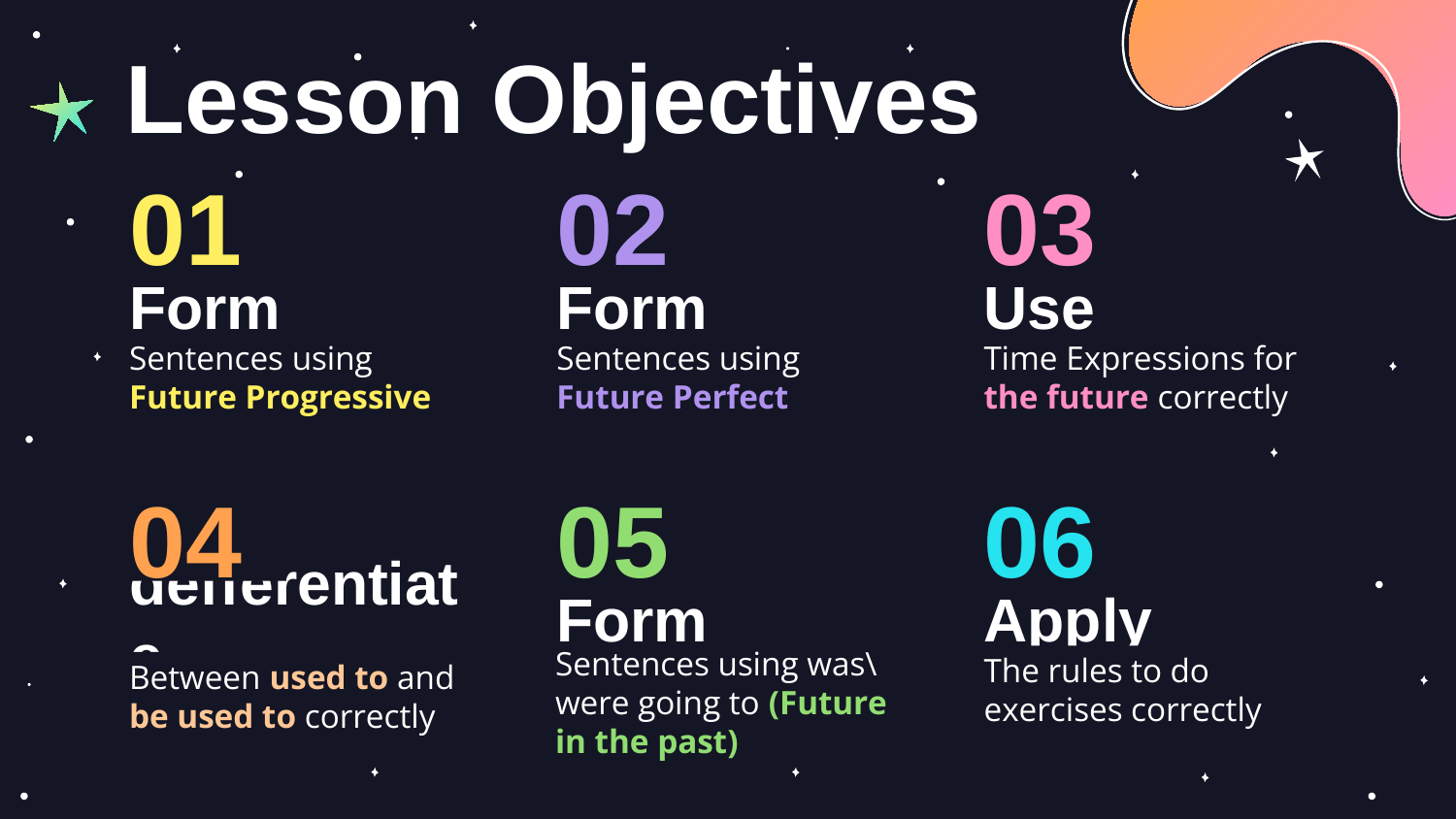

Lesson Objectives

01
02
03
# Form
Form
Use
Sentences using Future Progressive
Sentences using Future Perfect
Time Expressions for the future correctly
04
05
06
defferentiate
Form
Apply
The rules to do exercises correctly
Between used to and be used to correctly
Sentences using was\were going to (Future in the past)